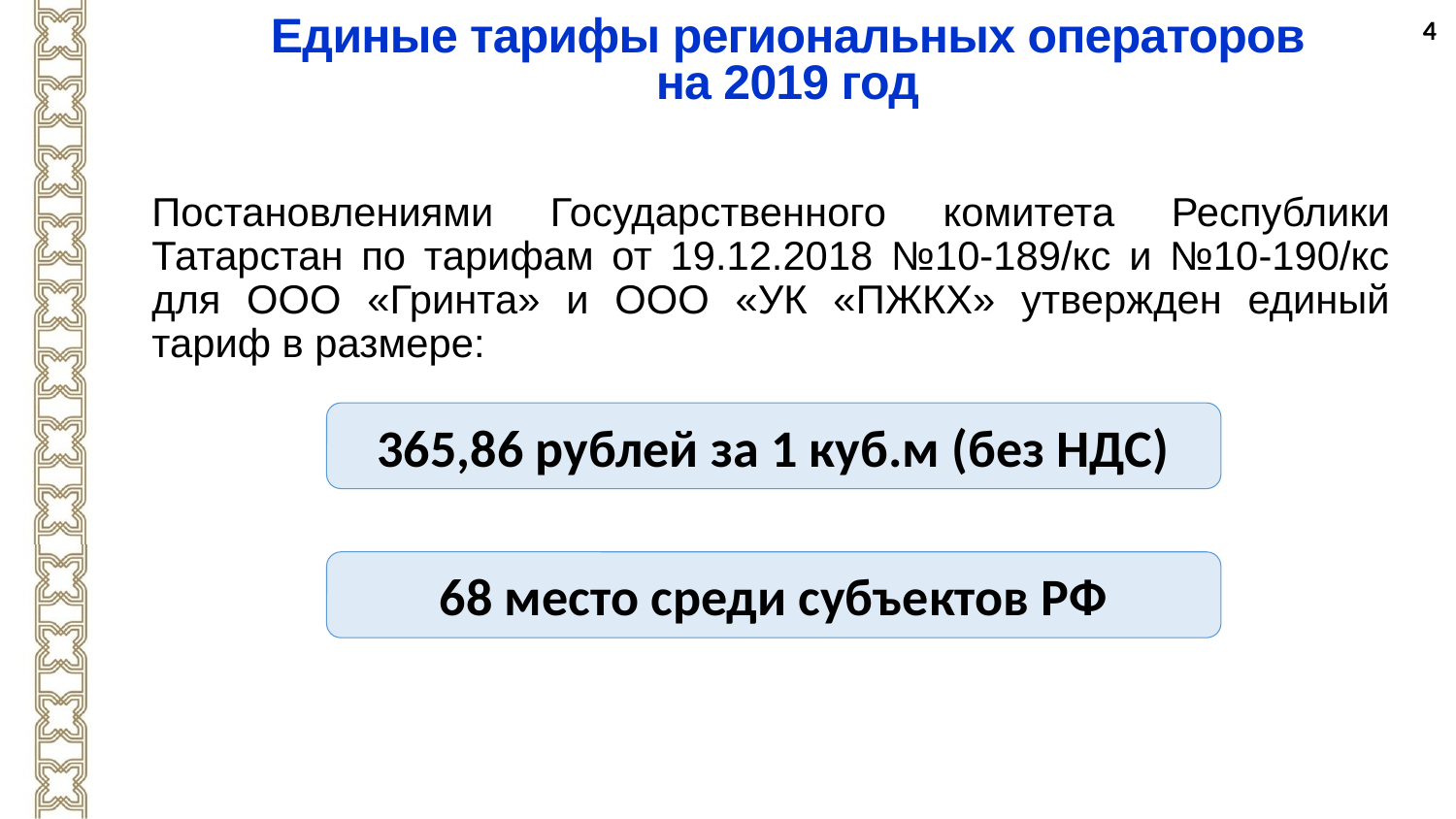

4
# Единые тарифы региональных операторов на 2019 год
Постановлениями Государственного комитета Республики Татарстан по тарифам от 19.12.2018 №10-189/кс и №10-190/кс для ООО «Гринта» и ООО «УК «ПЖКХ» утвержден единый тариф в размере:
365,86 рублей за 1 куб.м (без НДС)
68 место среди субъектов РФ